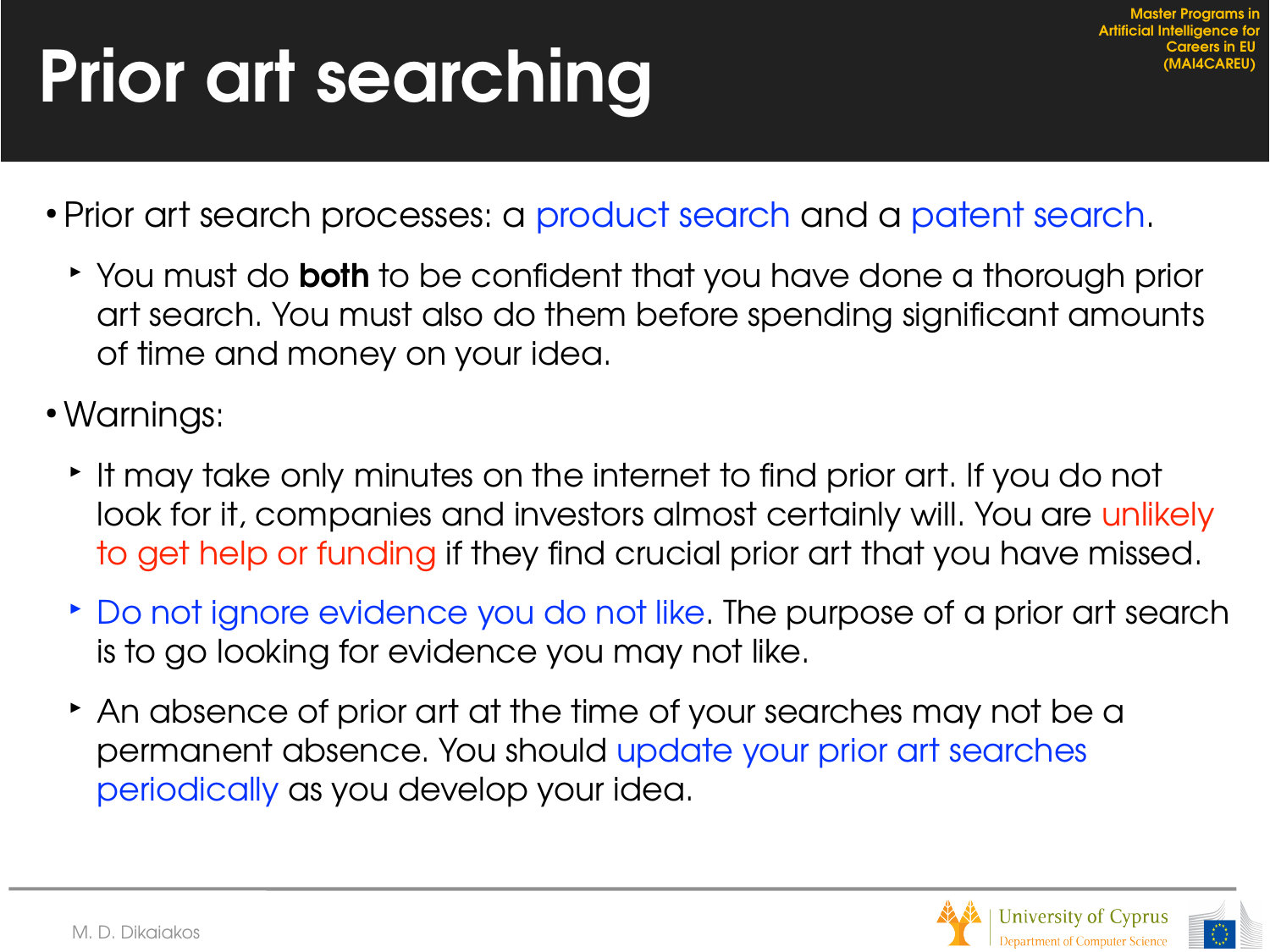

# Prior art searching
Prior art search processes: a product search and a patent search.
You must do both to be confident that you have done a thorough prior art search. You must also do them before spending significant amounts of time and money on your idea.
Warnings:
It may take only minutes on the internet to find prior art. If you do not look for it, companies and investors almost certainly will. You are unlikely to get help or funding if they find crucial prior art that you have missed.
Do not ignore evidence you do not like. The purpose of a prior art search is to go looking for evidence you may not like.
An absence of prior art at the time of your searches may not be a permanent absence. You should update your prior art searches periodically as you develop your idea.
205